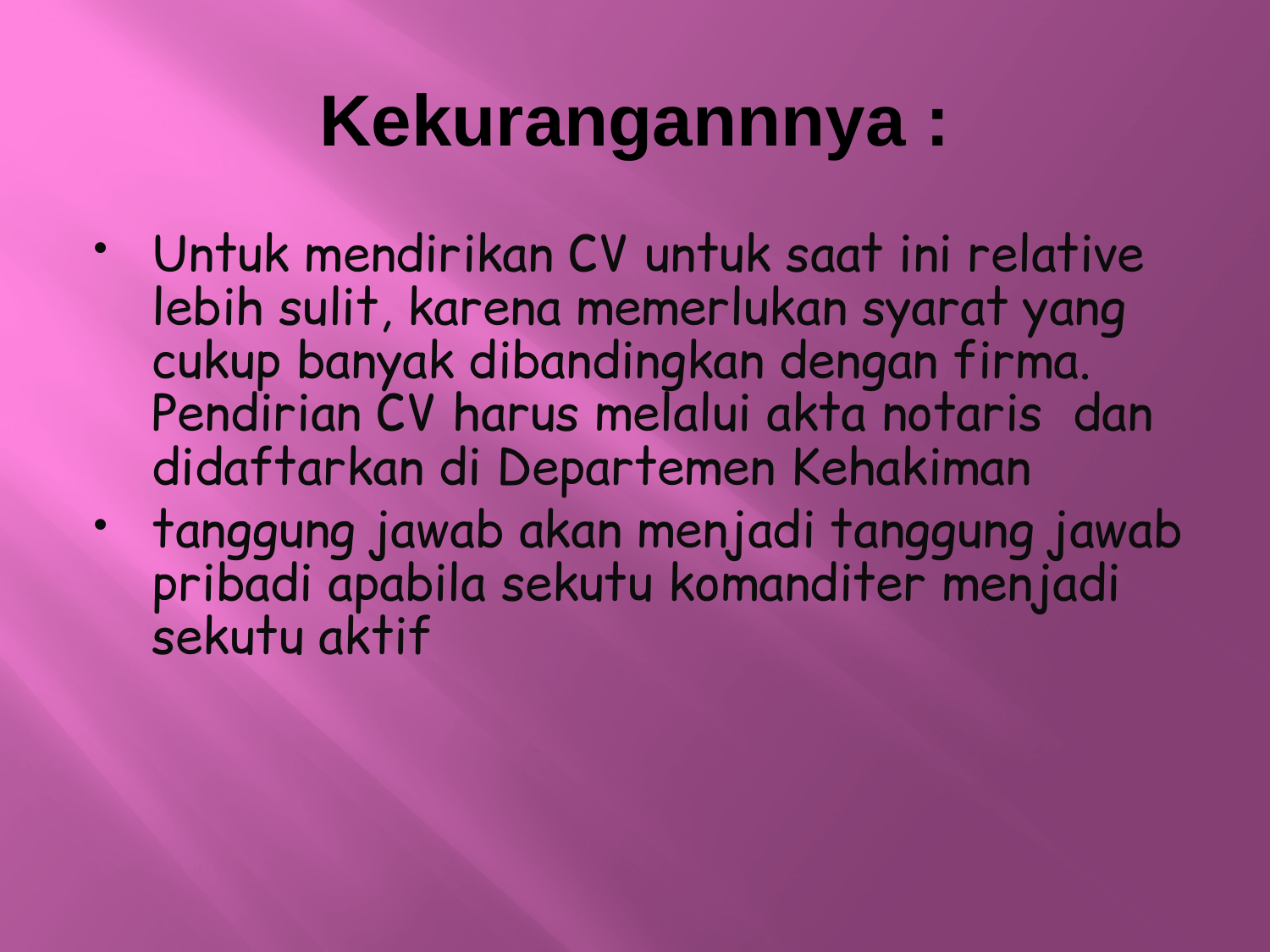

# Kekurangannnya :
Untuk mendirikan CV untuk saat ini relative lebih sulit, karena memerlukan syarat yang cukup banyak dibandingkan dengan firma. Pendirian CV harus melalui akta notaris  dan didaftarkan di Departemen Kehakiman
tanggung jawab akan menjadi tanggung jawab pribadi apabila sekutu komanditer menjadi sekutu aktif